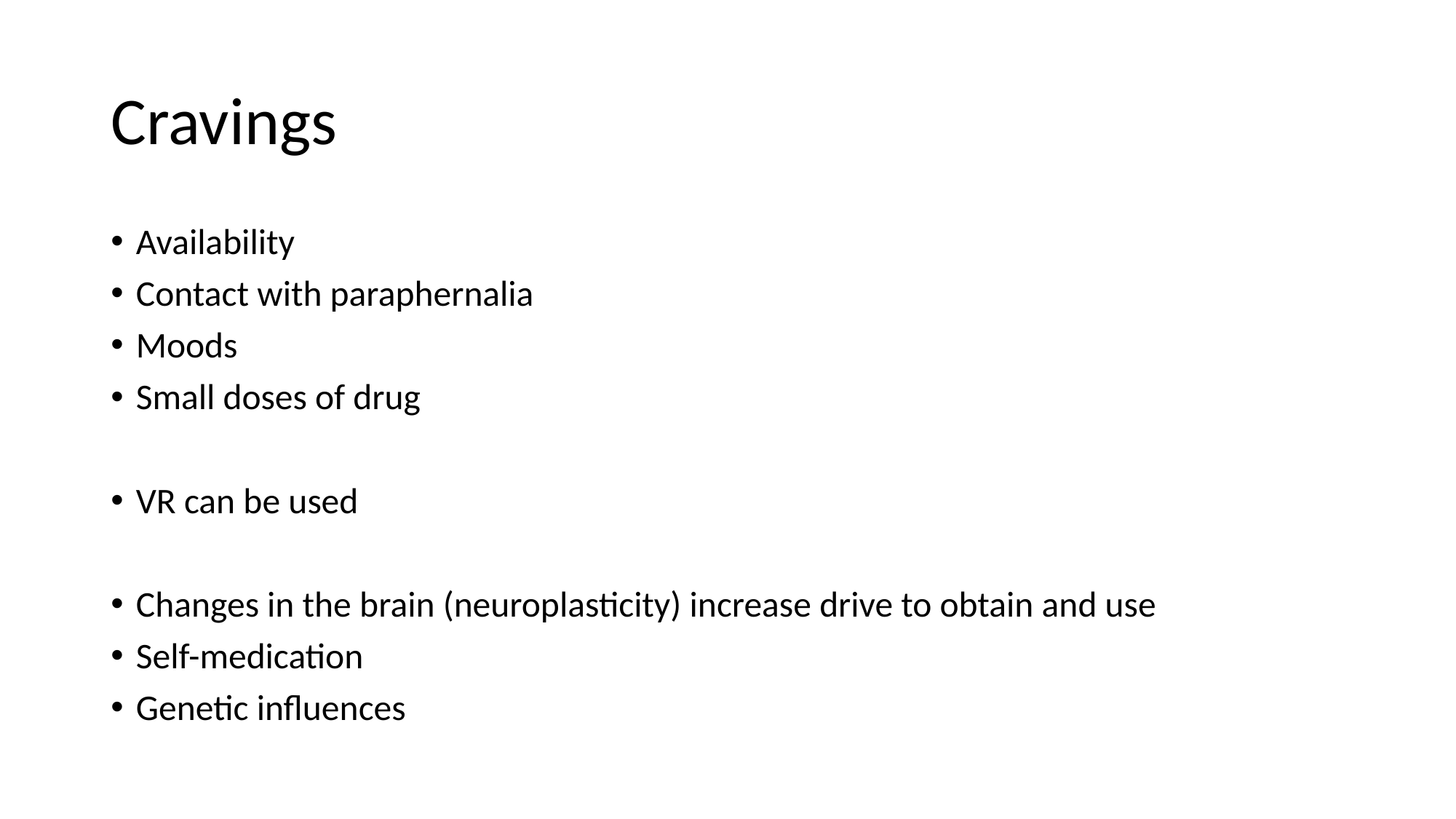

# Cravings
Availability
Contact with paraphernalia
Moods
Small doses of drug

VR can be used

Changes in the brain (neuroplasticity) increase drive to obtain and use
Self-medication
Genetic influences